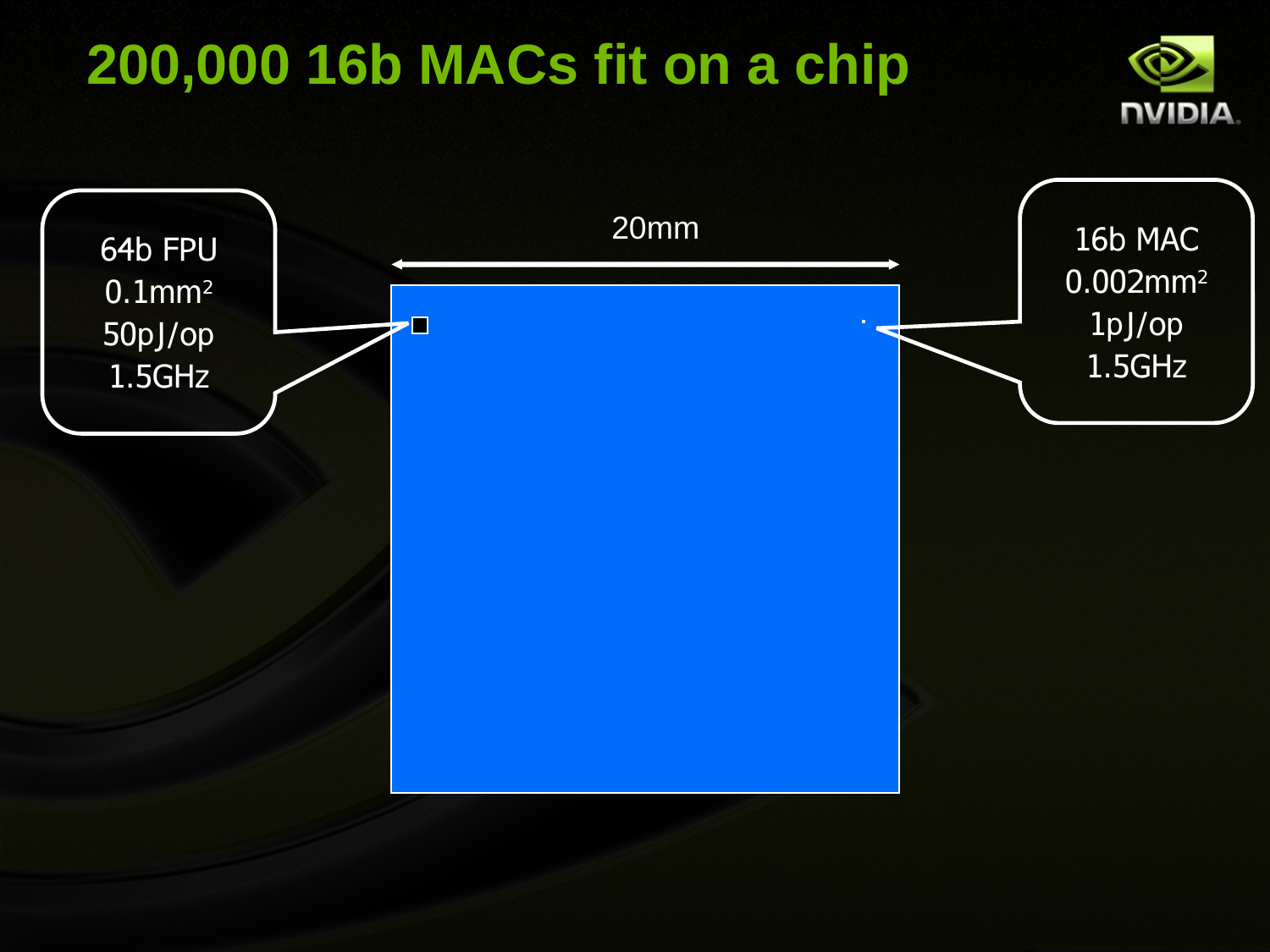

# 200,000 16b MACs fit on a chip
16b MAC
0.002mm2
1pJ/op
1.5GHz
64b FPU
0.1mm2
50pJ/op
1.5GHz
20mm

.